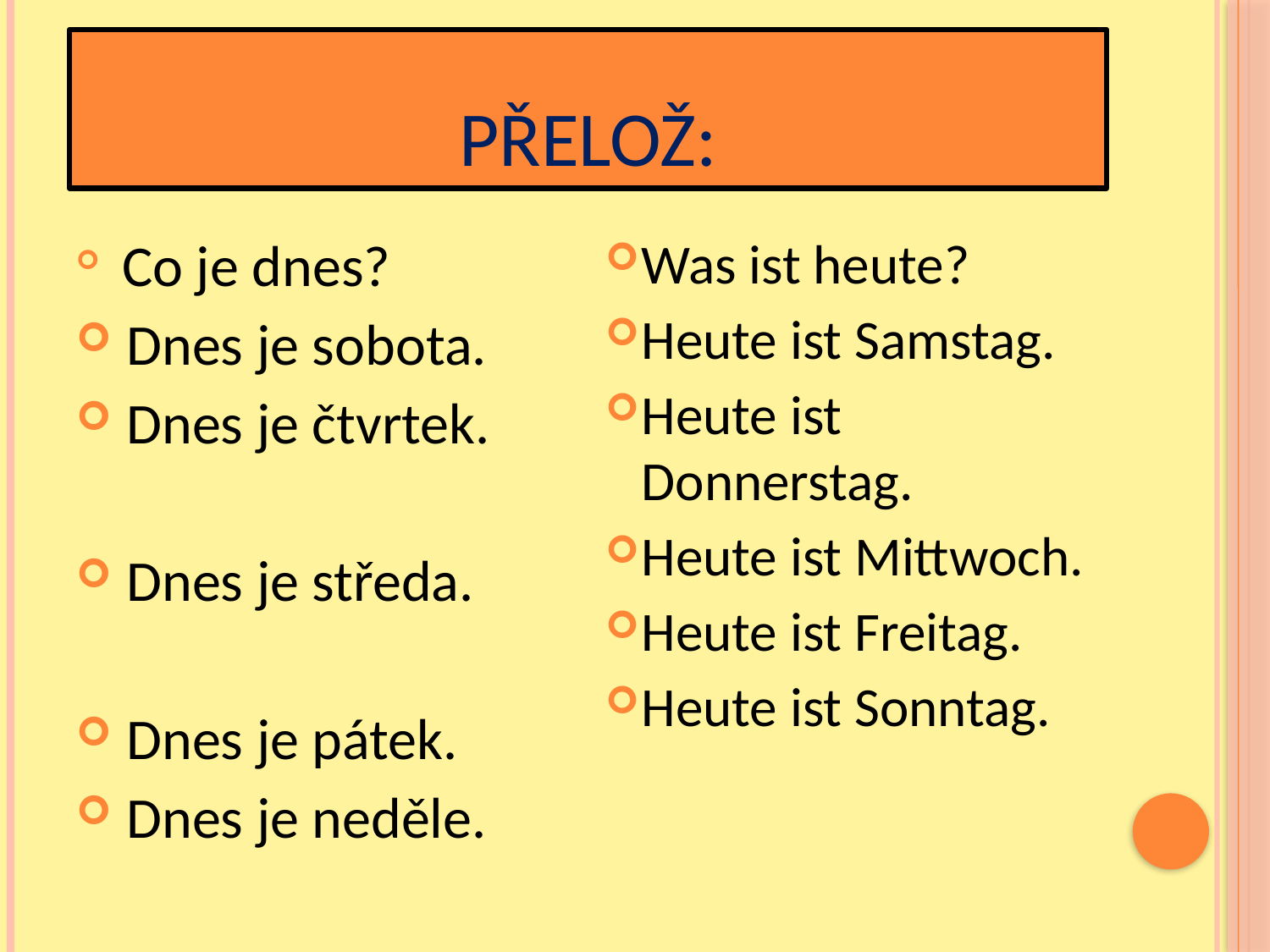

# PŘELOŽ:
 Co je dnes?
 Dnes je sobota.
 Dnes je čtvrtek.

 Dnes je středa.

 Dnes je pátek.
 Dnes je neděle.

Was ist heute?
Heute ist Samstag.
Heute ist Donnerstag.
Heute ist Mittwoch.
Heute ist Freitag.
Heute ist Sonntag.